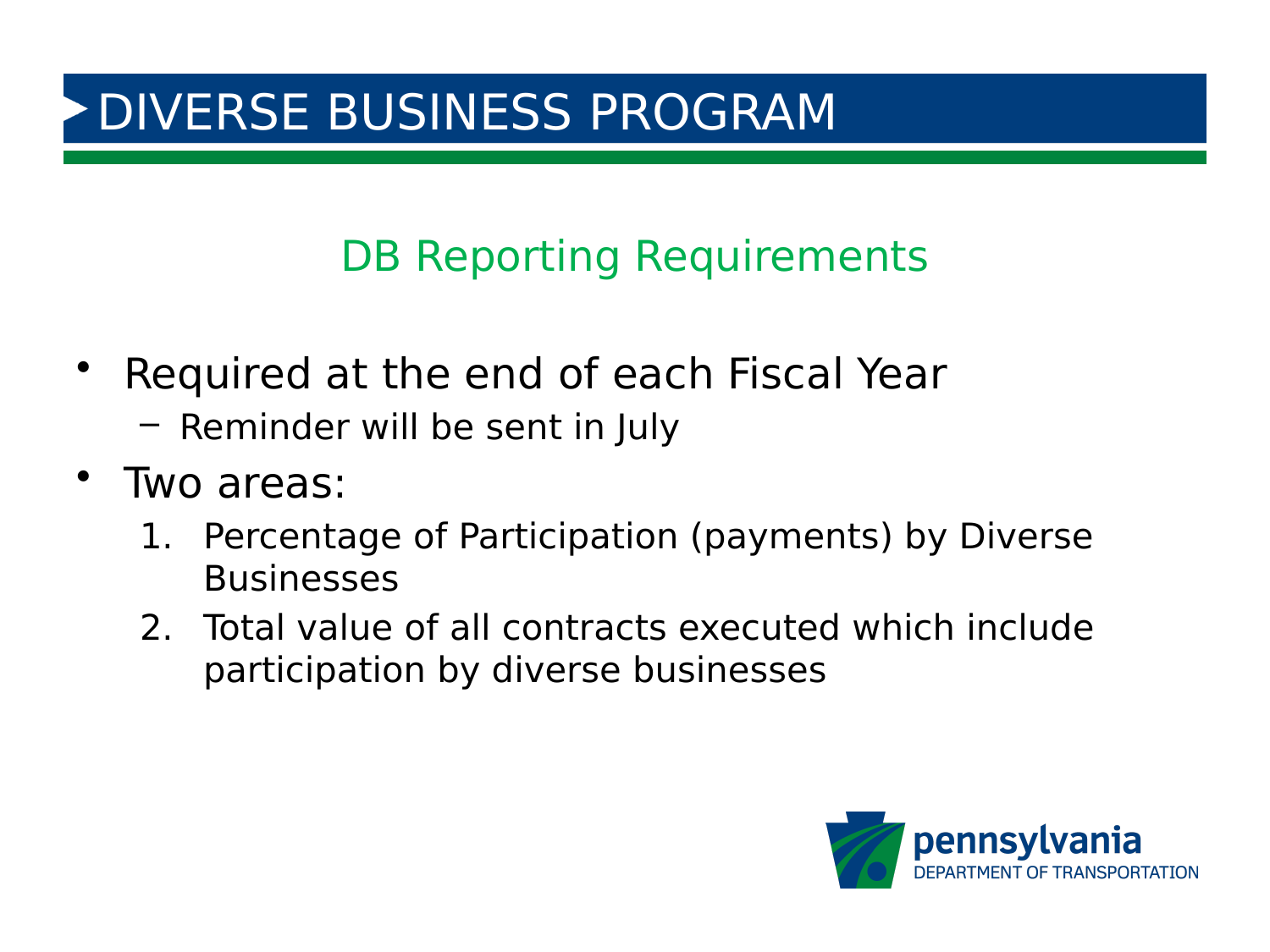

# DIVERSE BUSINESS PROGRAM
DB Reporting Requirements

Required at the end of each Fiscal Year
Reminder will be sent in July
Two areas:
Percentage of Participation (payments) by Diverse Businesses
Total value of all contracts executed which include participation by diverse businesses